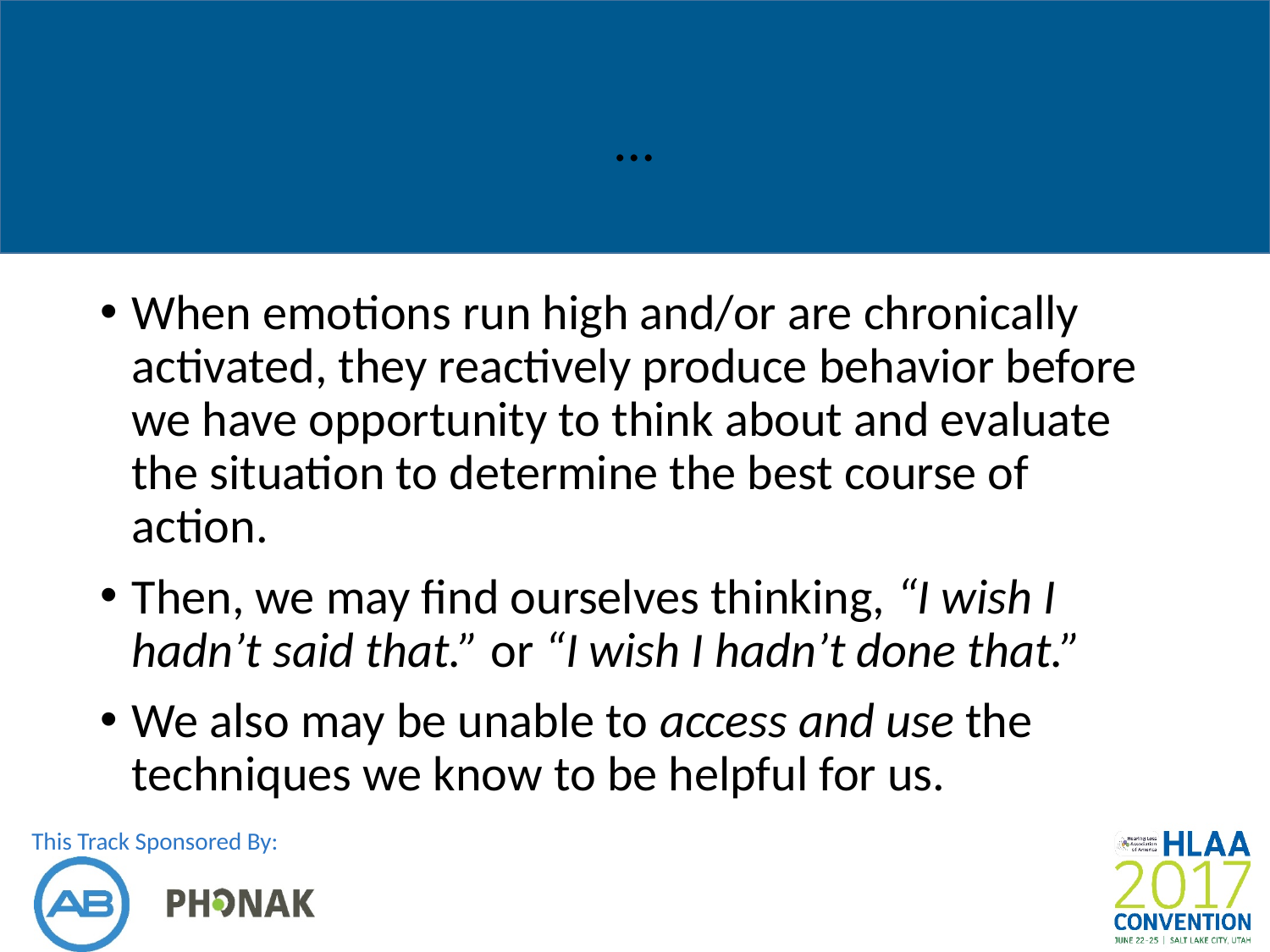

# …
When emotions run high and/or are chronically activated, they reactively produce behavior before we have opportunity to think about and evaluate the situation to determine the best course of action.
Then, we may find ourselves thinking, “I wish I hadn’t said that.” or “I wish I hadn’t done that.”
We also may be unable to access and use the techniques we know to be helpful for us.